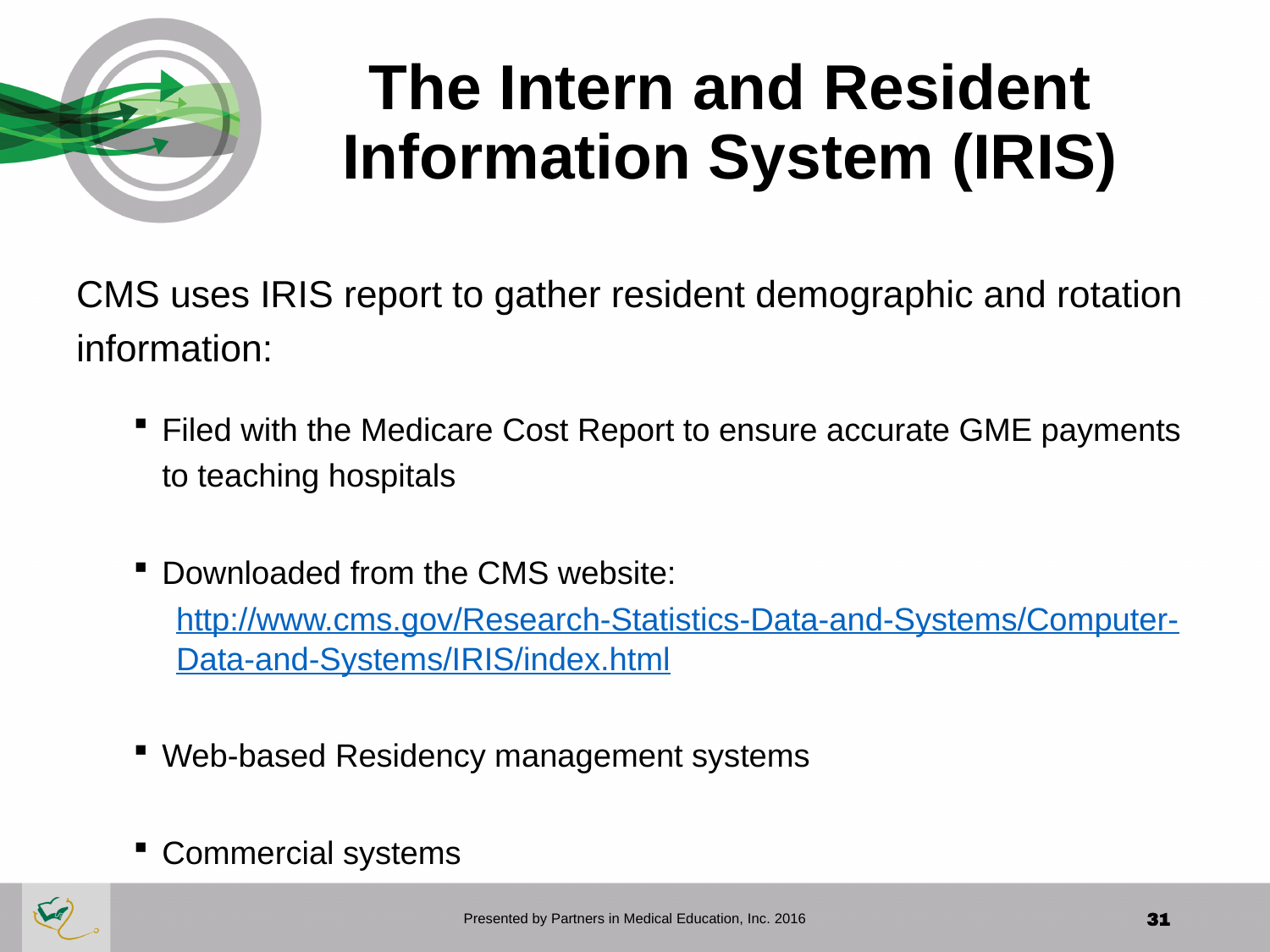

# The Intern and Resident Information System (IRIS)
CMS uses IRIS report to gather resident demographic and rotation information:

Filed with the Medicare Cost Report to ensure accurate GME payments to teaching hospitals

Downloaded from the CMS website:
http://www.cms.gov/Research-Statistics-Data-and-Systems/Computer-Data-and-Systems/IRIS/index.html

Web-based Residency management systems

Commercial systems
Presented by Partners in Medical Education, Inc. 2016
31